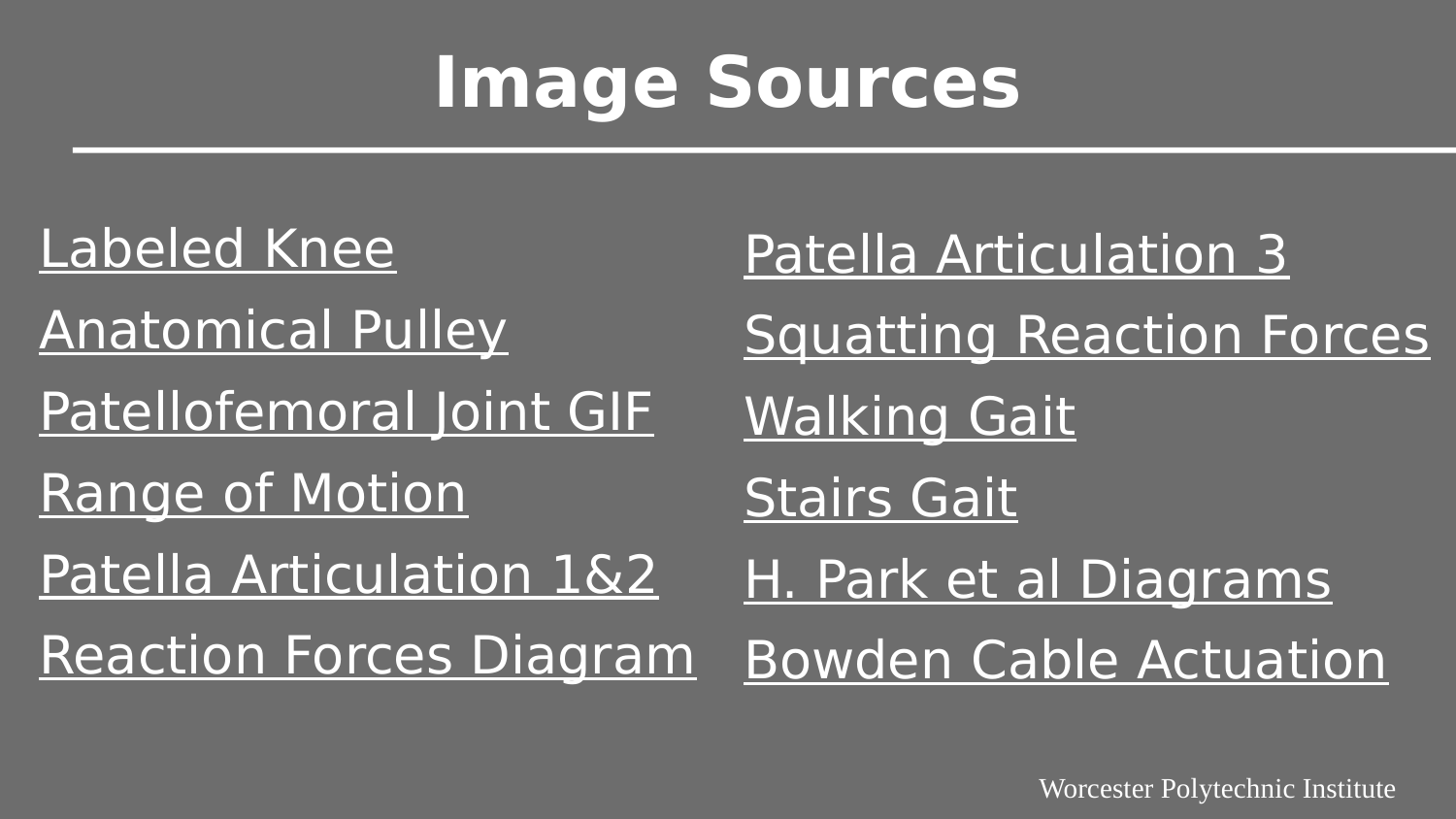

# Image Sources
Patella Articulation 3
Squatting Reaction Forces
Walking Gait
Stairs Gait
H. Park et al Diagrams
Bowden Cable Actuation
Labeled Knee
Anatomical Pulley
Patellofemoral Joint GIF
Range of Motion
Patella Articulation 1&2
Reaction Forces Diagram